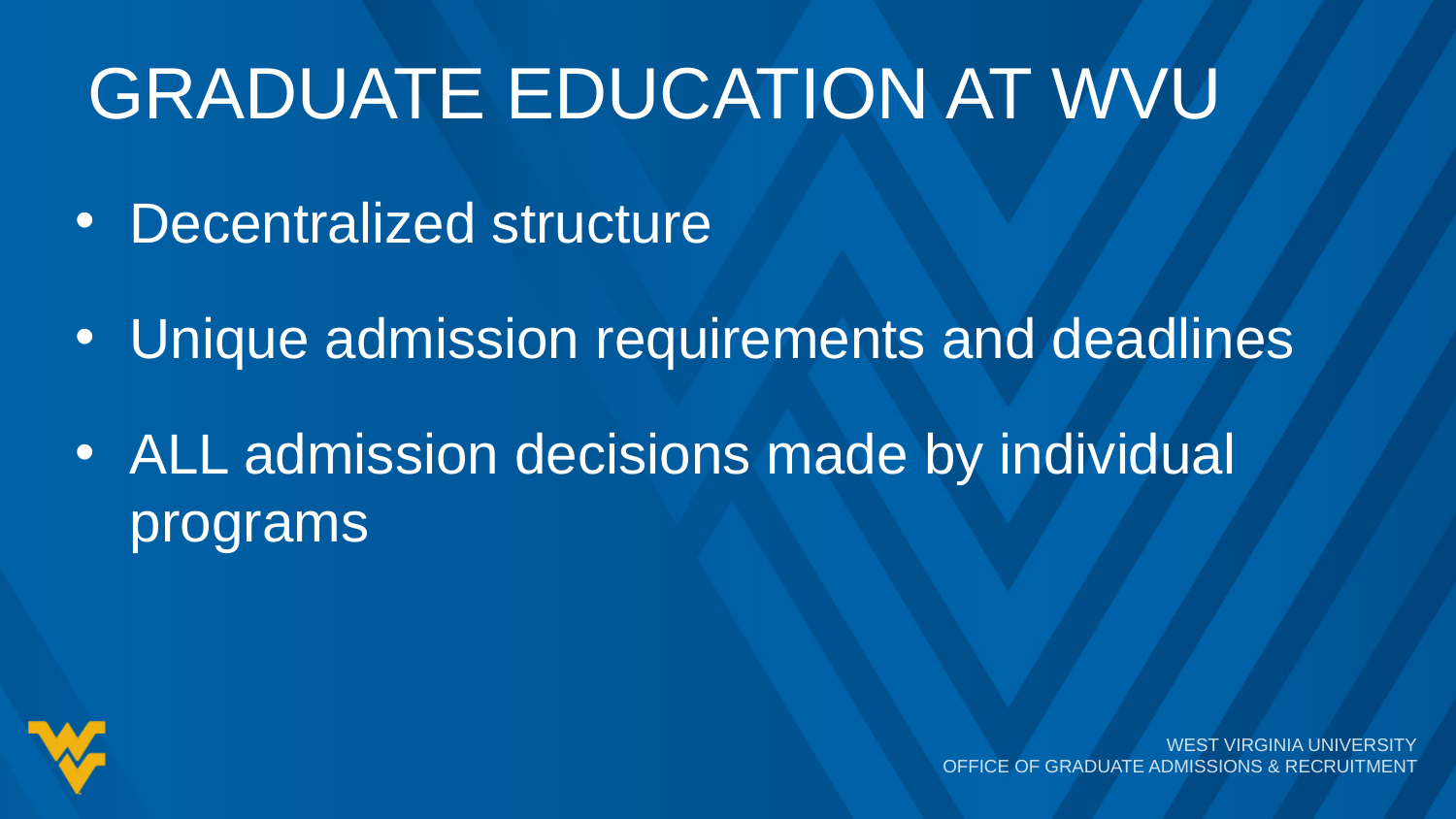

# GraDuate Education at wvu
Decentralized structure
Unique admission requirements and deadlines
ALL admission decisions made by individual programs